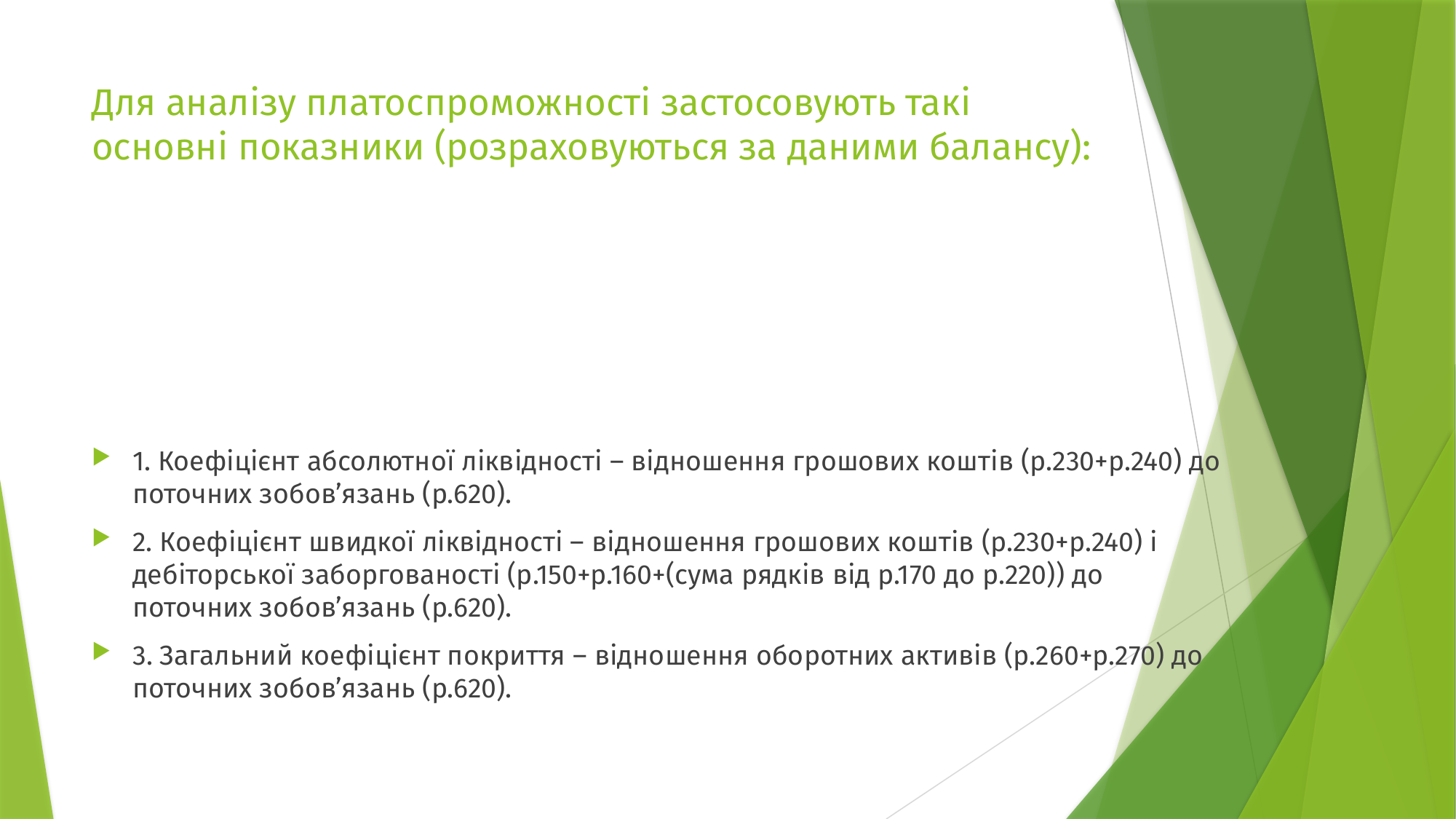

# Для аналізу платоспроможності застосовують такі основні показники (розраховуються за даними балансу):
1. Коефіцієнт абсолютної ліквідності – відношення грошових коштів (р.230+р.240) до поточних зобов’язань (р.620).
2. Коефіцієнт швидкої ліквідності – відношення грошових коштів (р.230+р.240) і дебіторської заборгованості (р.150+р.160+(сума рядків від р.170 до р.220)) до поточних зобов’язань (р.620).
3. Загальний коефіцієнт покриття – відношення оборотних активів (р.260+р.270) до поточних зобов’язань (р.620).